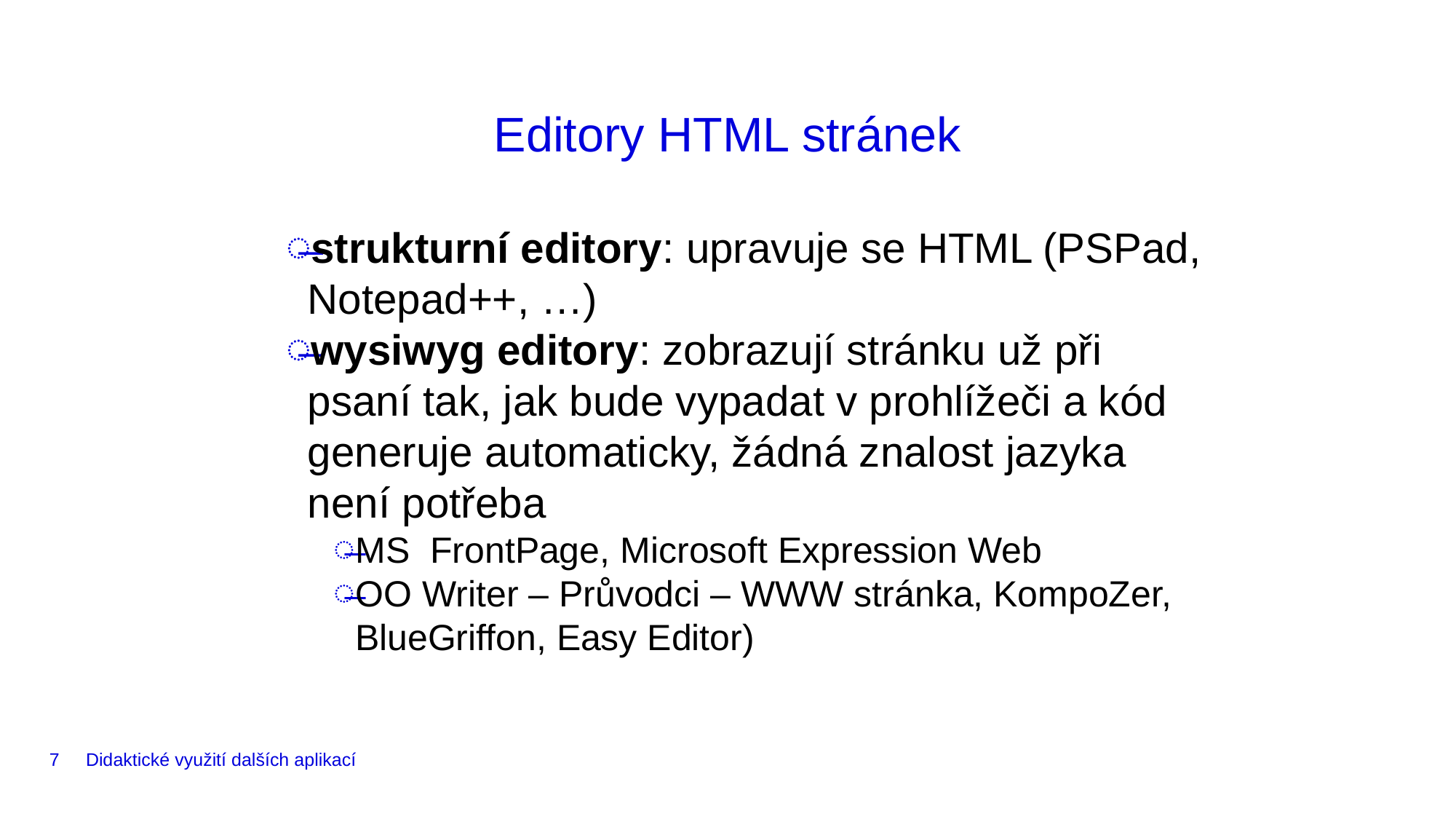

Editory HTML stránek
strukturní editory: upravuje se HTML (PSPad, Notepad++, …)
wysiwyg editory: zobrazují stránku už při psaní tak, jak bude vypadat v prohlížeči a kód generuje automaticky, žádná znalost jazyka není potřeba
MS  FrontPage, Microsoft Expression Web
OO Writer – Průvodci – WWW stránka, KompoZer, BlueGriffon, Easy Editor)
7
Didaktické využití dalších aplikací